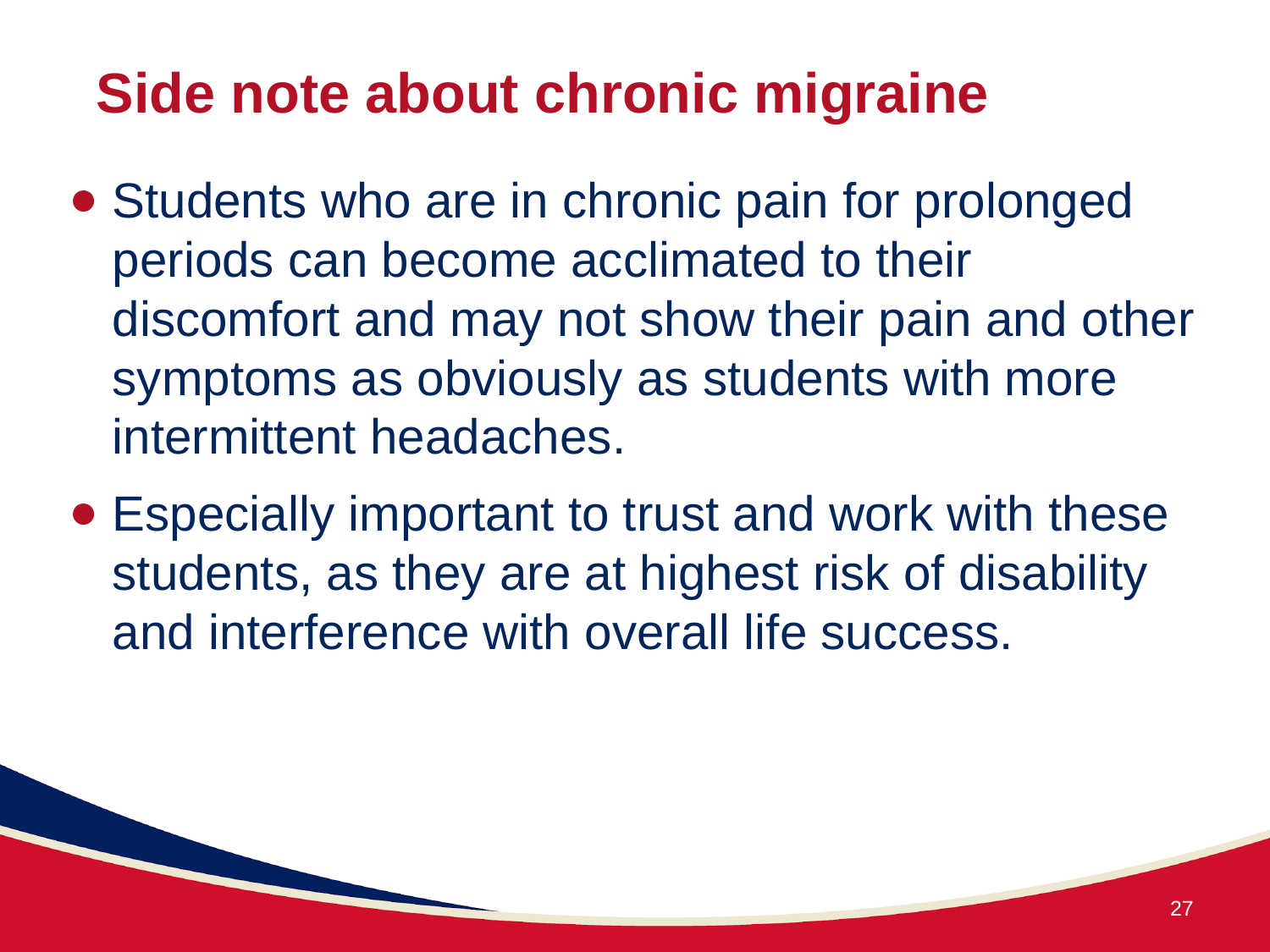

# Side note about chronic migraine
Students who are in chronic pain for prolonged periods can become acclimated to their discomfort and may not show their pain and other symptoms as obviously as students with more intermittent headaches.
Especially important to trust and work with these students, as they are at highest risk of disability and interference with overall life success.
27